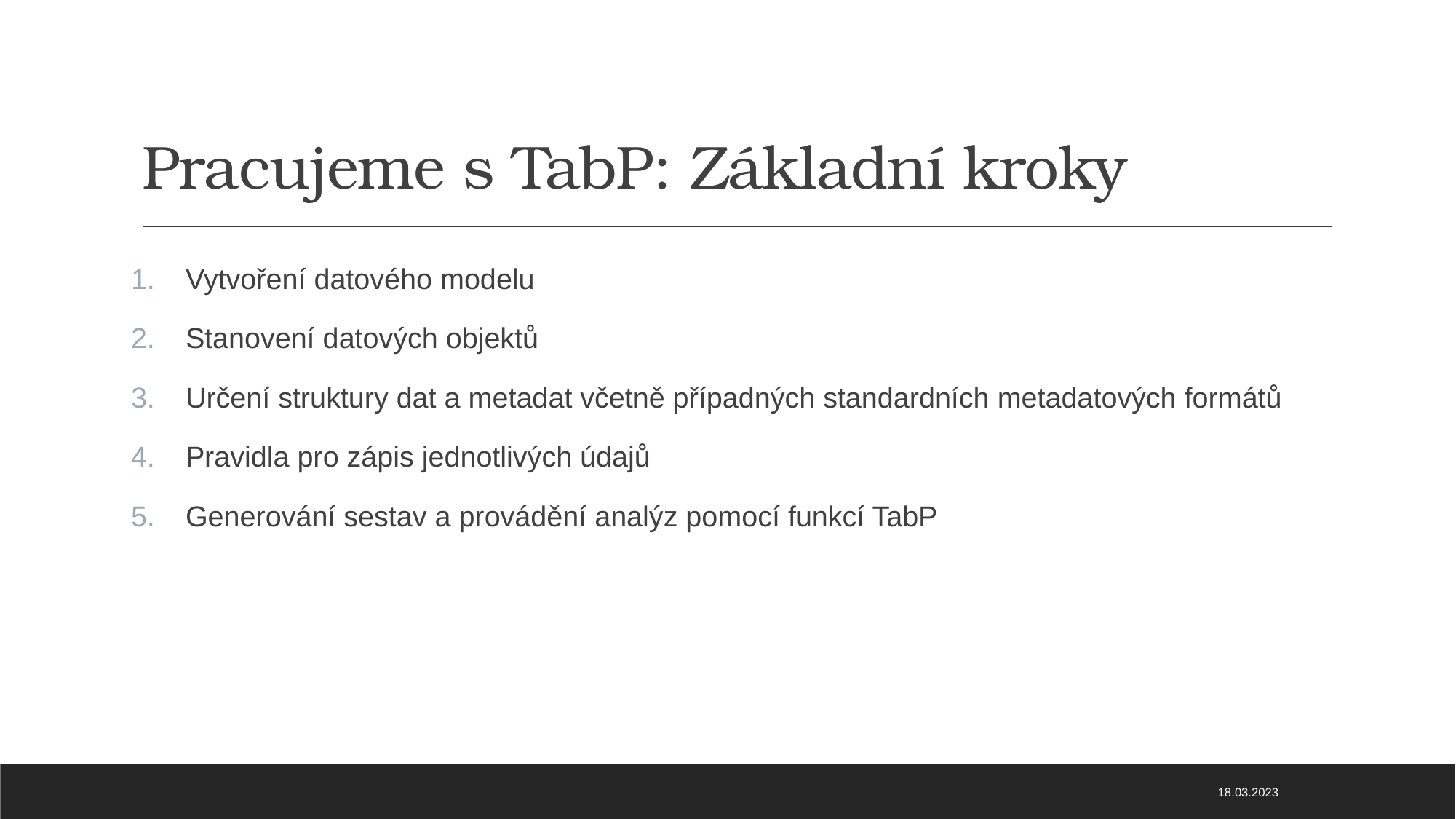

# Pracujeme s TabP: Základní kroky
Vytvoření datového modelu
Stanovení datových objektů
Určení struktury dat a metadat včetně případných standardních metadatových formátů
Pravidla pro zápis jednotlivých údajů
Generování sestav a provádění analýz pomocí funkcí TabP

18.03.2023